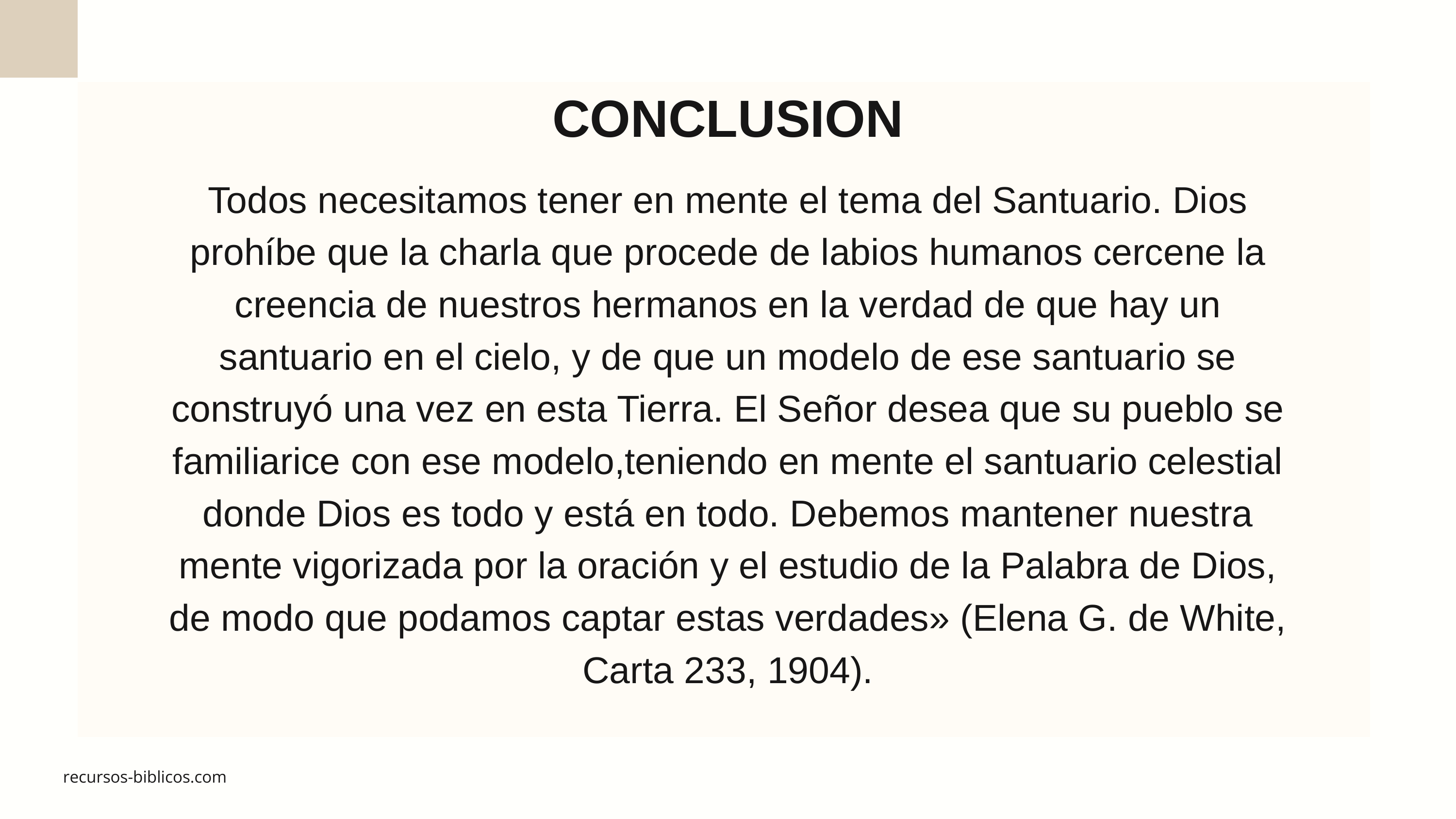

CONCLUSION

Todos necesitamos tener en mente el tema del Santuario. Dios prohíbe que la charla que procede de labios humanos cercene la creencia de nuestros hermanos en la verdad de que hay un santuario en el cielo, y de que un modelo de ese santuario se construyó una vez en esta Tierra. El Señor desea que su pueblo se familiarice con ese modelo,teniendo en mente el santuario celestial donde Dios es todo y está en todo. Debemos mantener nuestra mente vigorizada por la oración y el estudio de la Palabra de Dios, de modo que podamos captar estas verdades» (Elena G. de White, Carta 233, 1904).
recursos-biblicos.com